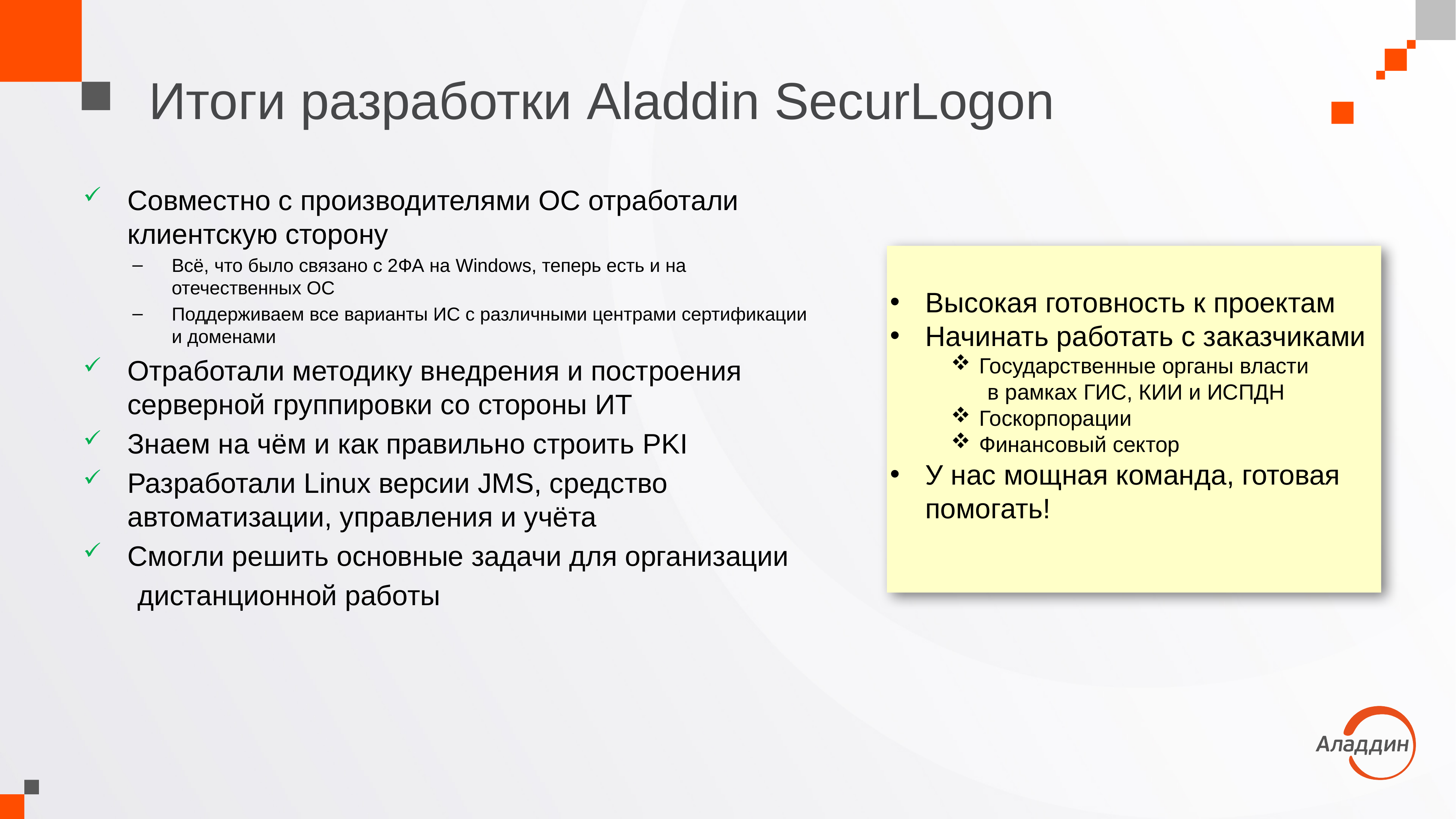

Итоги разработки Aladdin SecurLogon
Совместно с производителями ОС отработали клиентскую сторону
Всё, что было связано с 2ФА на Windows, теперь есть и на отечественных ОС
Поддерживаем все варианты ИС с различными центрами сертификации и доменами
Отработали методику внедрения и построения серверной группировки со стороны ИТ
Знаем на чём и как правильно строить PKI
Разработали Linux версии JMS, средство автоматизации, управления и учёта
Смогли решить основные задачи для организации
       дистанционной работы

Высокая готовность к проектам
Начинать работать с заказчиками
Государственные органы власти
      в рамках ГИС, КИИ и ИСПДН
Госкорпорации
Финансовый сектор
У нас мощная команда, готовая помогать!